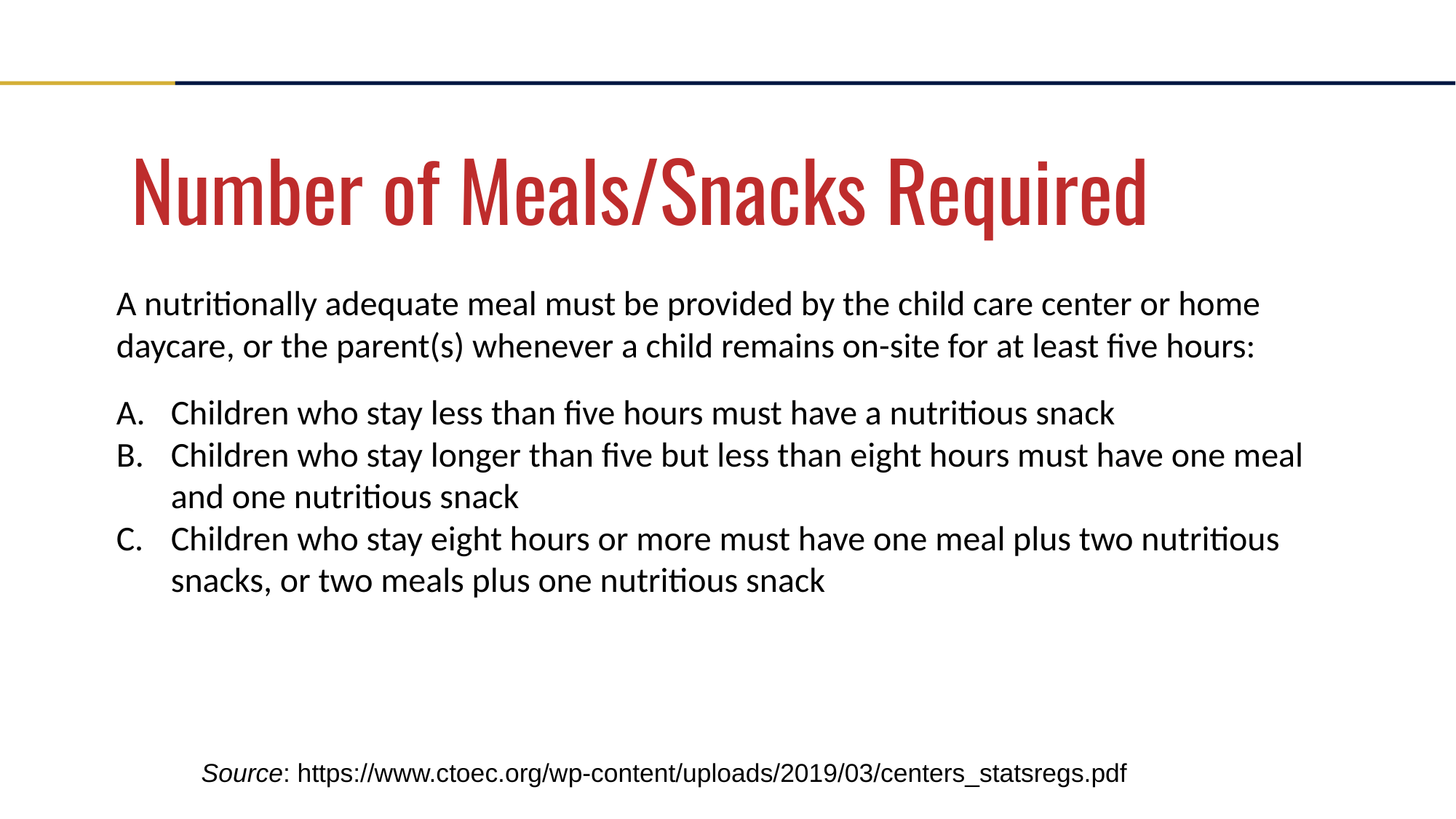

Number of Meals/Snacks Required
A nutritionally adequate meal must be provided by the child care center or home daycare, or the parent(s) whenever a child remains on-site for at least five hours:

Children who stay less than five hours must have a nutritious snack
Children who stay longer than five but less than eight hours must have one meal and one nutritious snack
Children who stay eight hours or more must have one meal plus two nutritious snacks, or two meals plus one nutritious snack
Source: https://www.ctoec.org/wp-content/uploads/2019/03/centers_statsregs.pdf